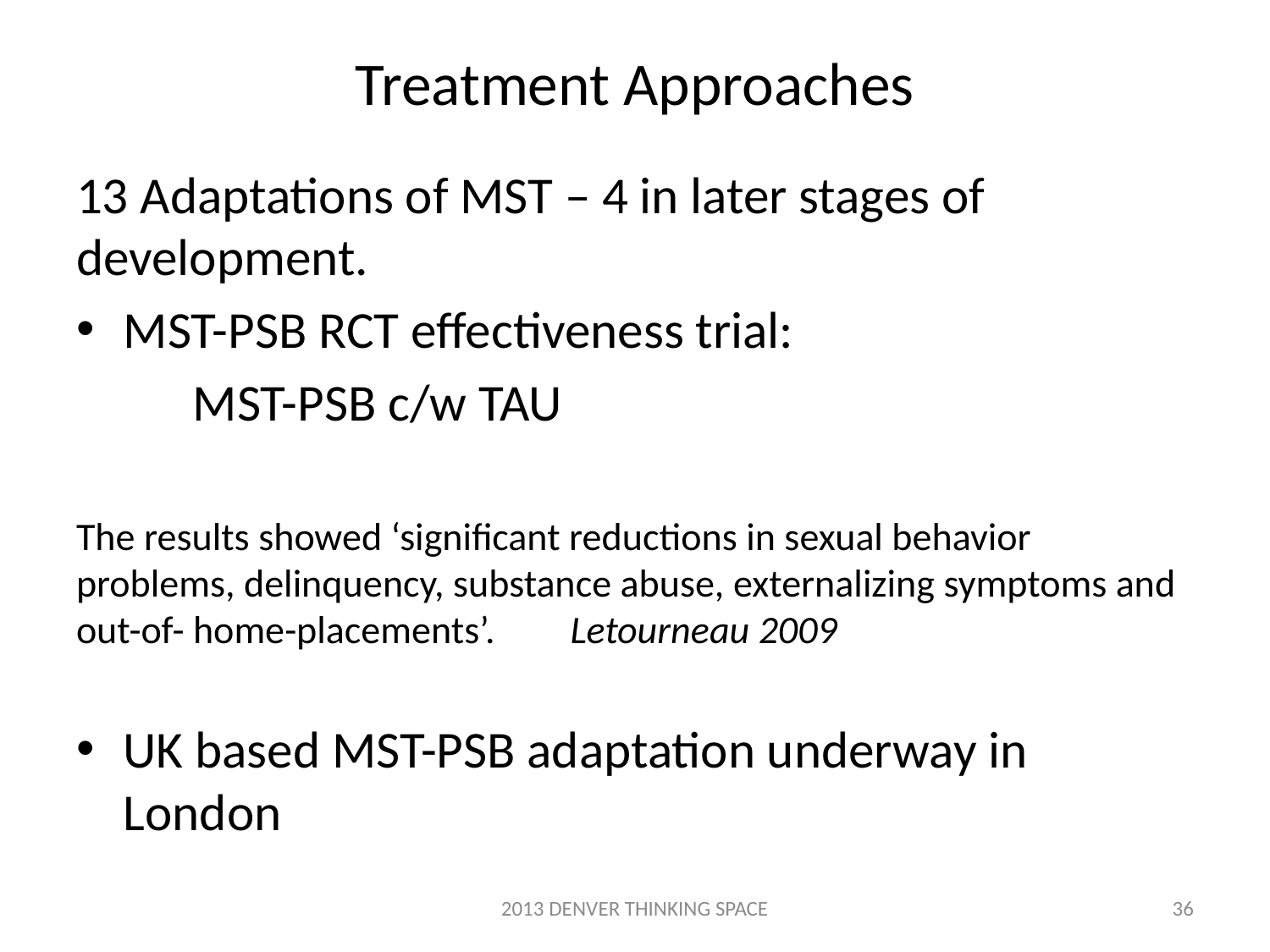

# Treatment Approaches
13 Adaptations of MST – 4 in later stages of development.
MST-PSB RCT effectiveness trial:
	MST-PSB c/w TAU

The results showed ‘significant reductions in sexual behavior problems, delinquency, substance abuse, externalizing symptoms and out-of- home-placements’.  	   Letourneau 2009

UK based MST-PSB adaptation underway in London

2013 DENVER THINKING SPACE
36